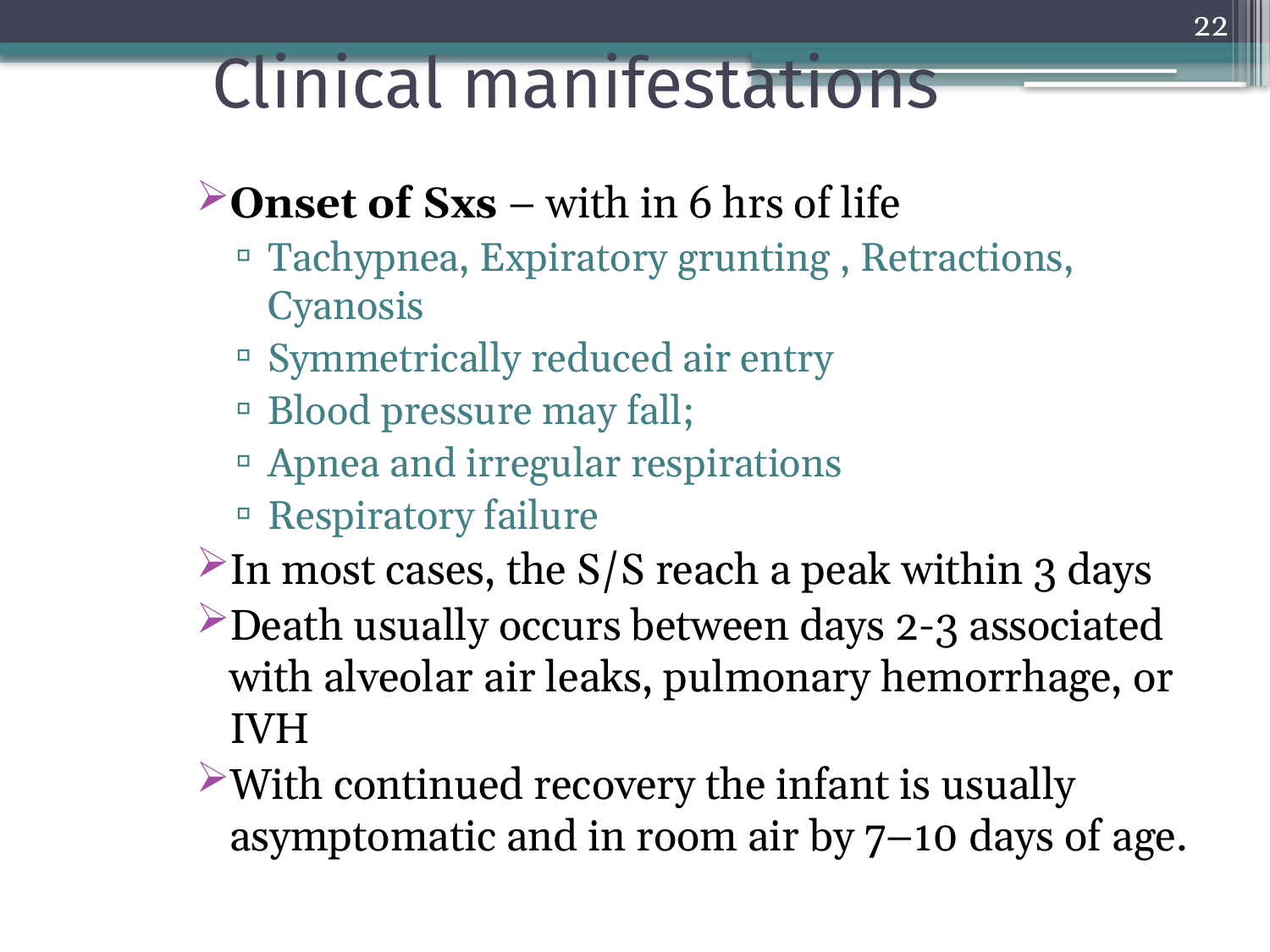

# Clinical manifestations
22
Onset of Sxs – with in 6 hrs of life
Tachypnea, Expiratory grunting , Retractions, Cyanosis
Symmetrically reduced air entry
Blood pressure may fall;
Apnea and irregular respirations
Respiratory failure
In most cases, the S/S reach a peak within 3 days
Death usually occurs between days 2-3 associated with alveolar air leaks, pulmonary hemorrhage, or IVH
With continued recovery the infant is usually asymptomatic and in room air by 7–10 days of age.